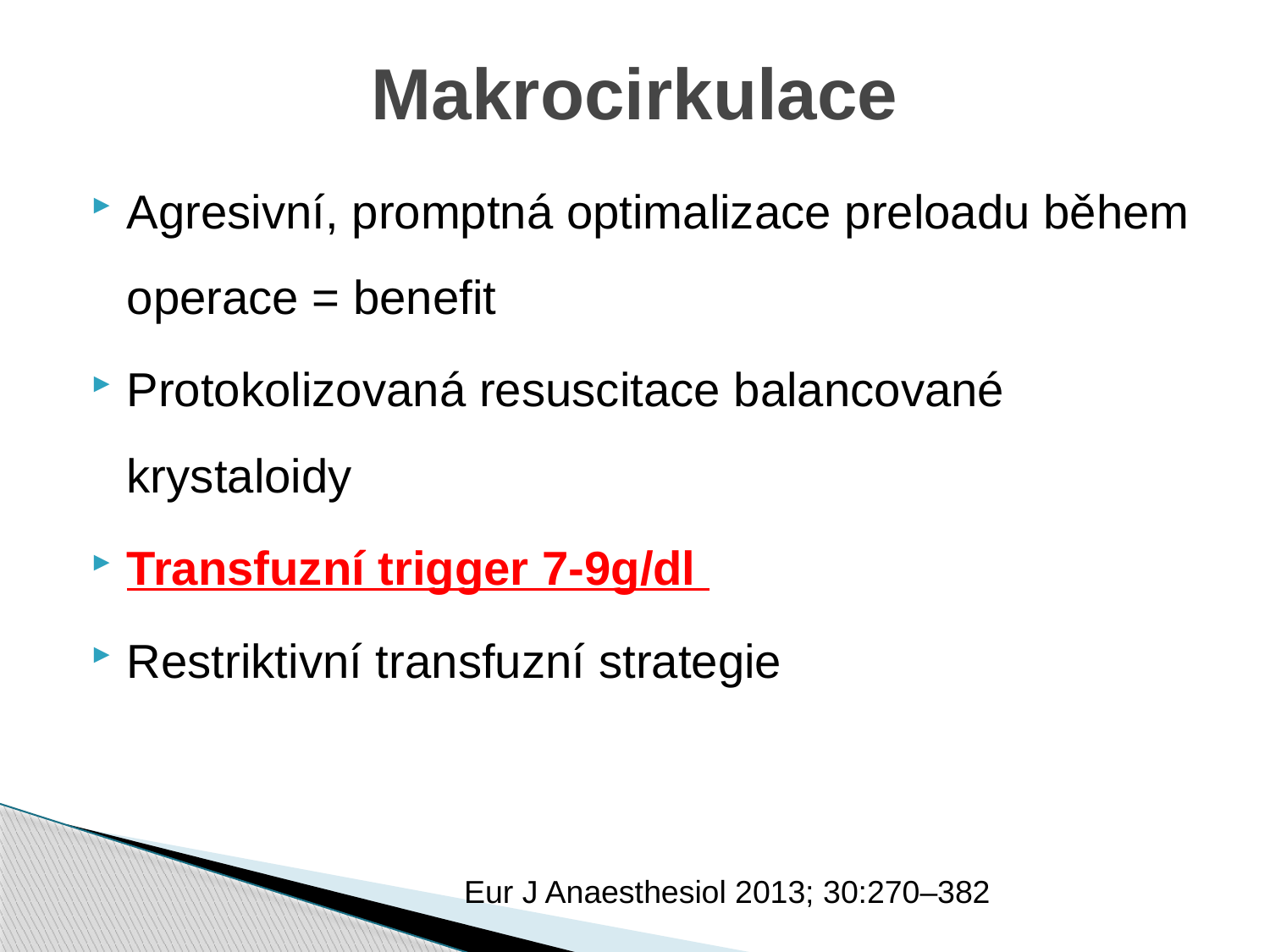

# Makrocirkulace
Agresivní, promptná optimalizace preloadu během operace = benefit
Protokolizovaná resuscitace balancované  krystaloidy
Transfuzní trigger 7-9g/dl
Restriktivní transfuzní strategie

Eur J Anaesthesiol 2013; 30:270–382